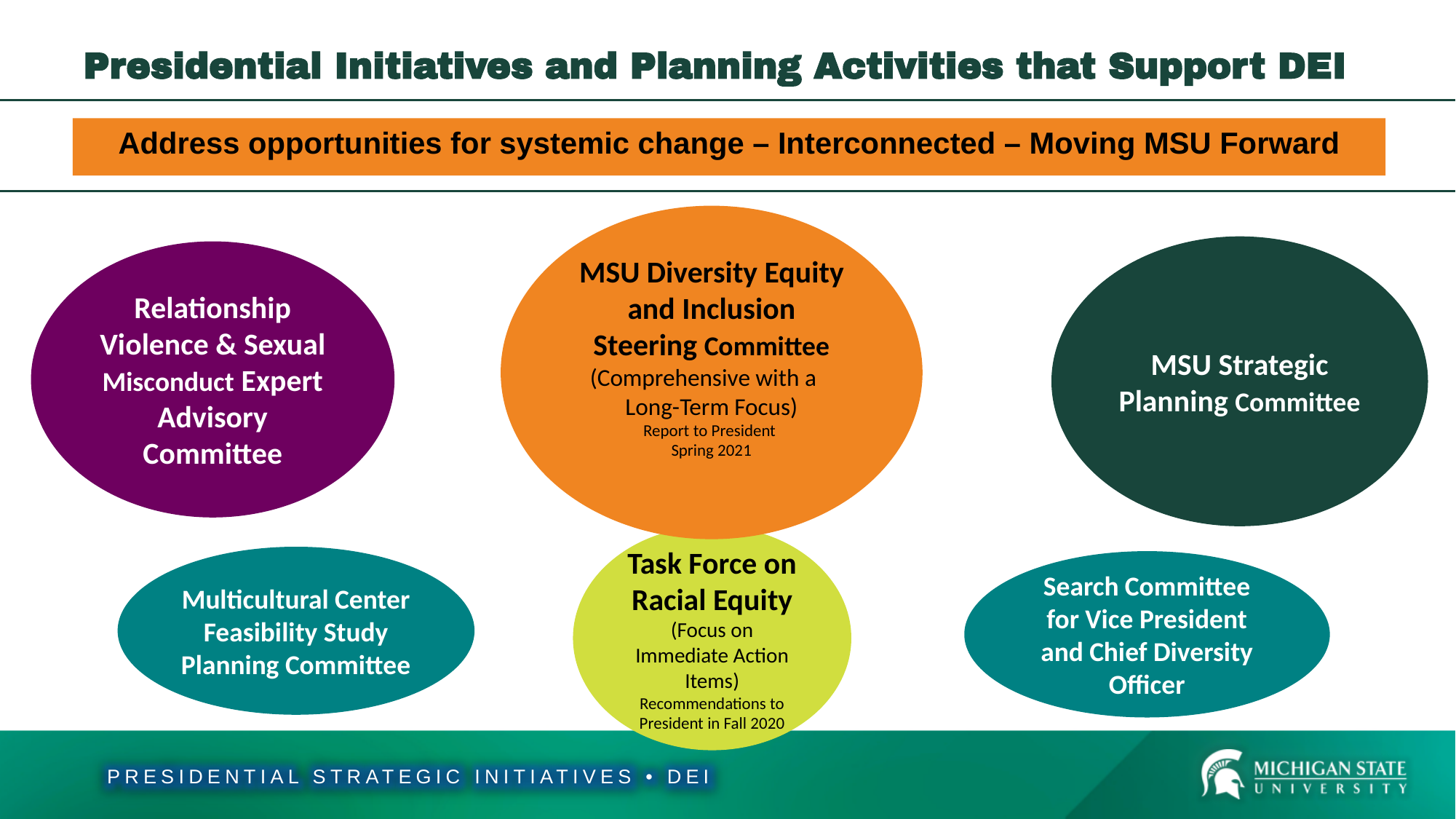

Presidential Initiatives and Planning Activities that Support DEI
Presidential Initiatives and Planning Activities that Support DEI
Address opportunities for systemic change – Interconnected – Moving MSU Forward

MSU Diversity Equity and Inclusion Steering Committee
(Comprehensive with a    Long-Term Focus)
Report to President
Spring 2021

MSU Strategic Planning Committee
Relationship Violence & Sexual Misconduct Expert Advisory Committee
Task Force on Racial Equity
(Focus on Immediate Action Items)
Recommendations to President in Fall 2020
Multicultural Center Feasibility Study Planning Committee
Search Committee for Vice President and Chief Diversity Officer